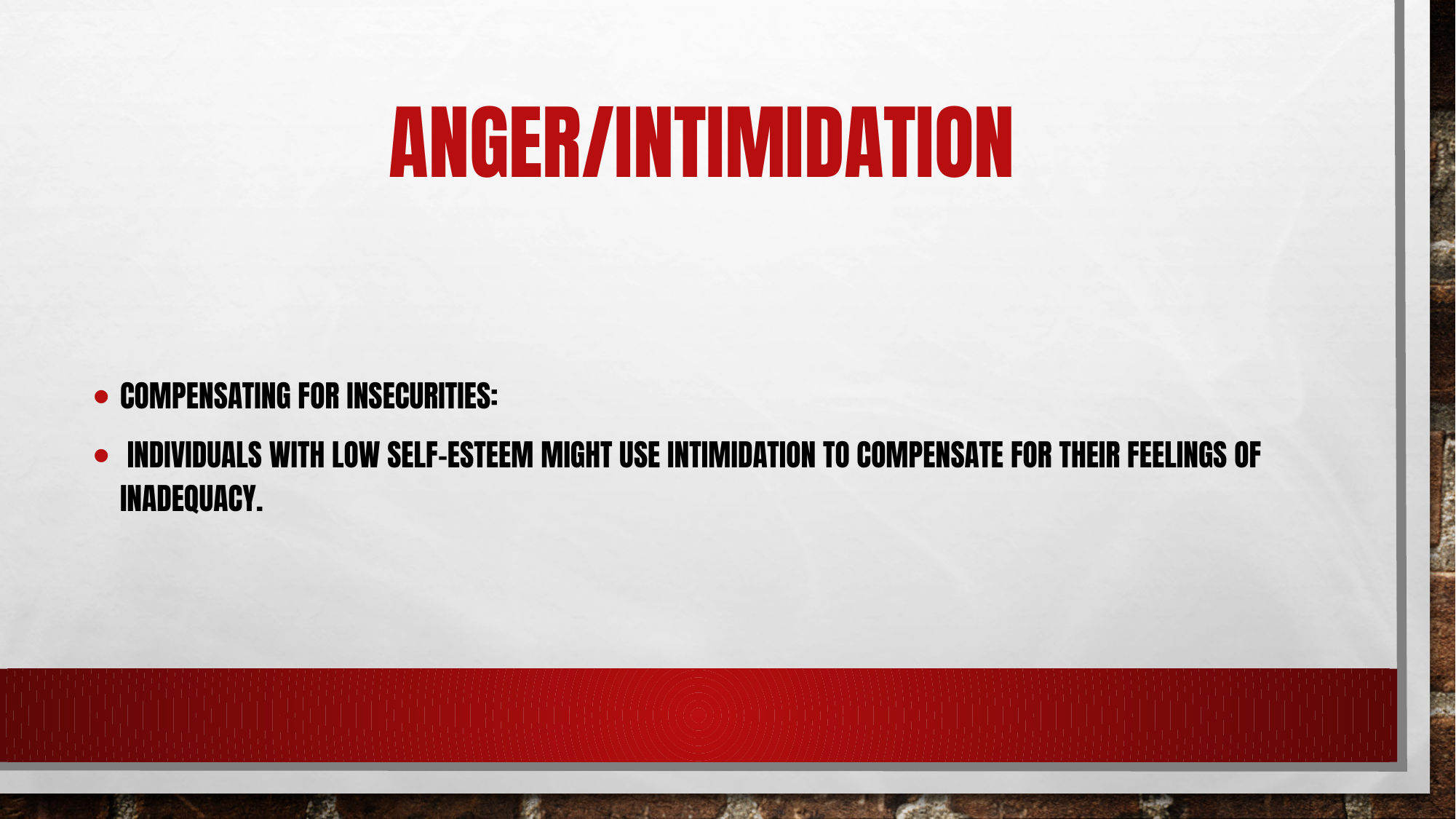

# ANGER/INTIMIDATION
Compensating for insecurities:
 Individuals with low self-esteem might use intimidation to compensate for their feelings of inadequacy.